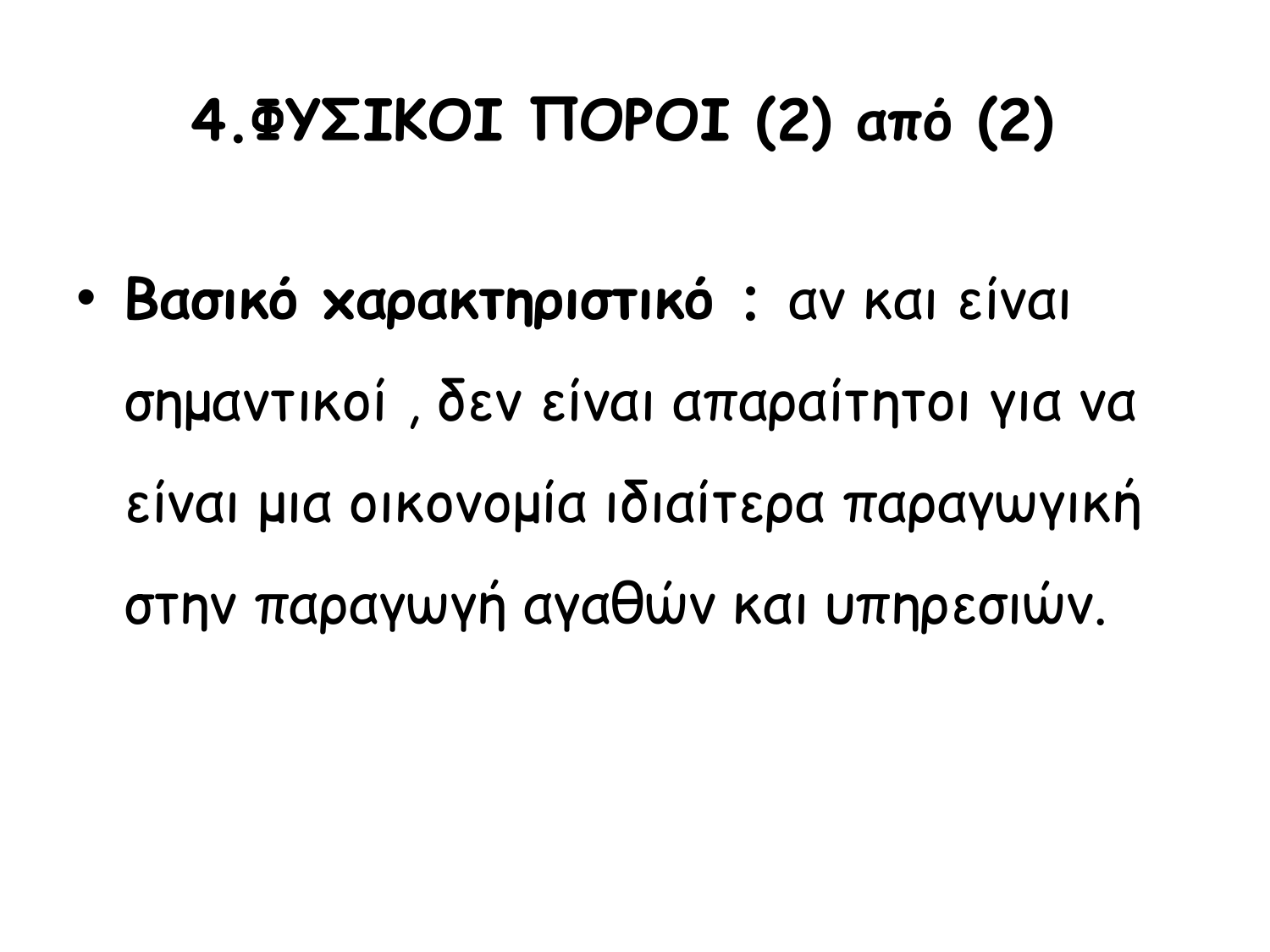

# 4.ΦΥΣΙΚΟΙ ΠΟΡΟΙ (2) από (2)
Βασικό χαρακτηριστικό : αν και είναι σημαντικοί , δεν είναι απαραίτητοι για να είναι μια οικονομία ιδιαίτερα παραγωγική στην παραγωγή αγαθών και υπηρεσιών.